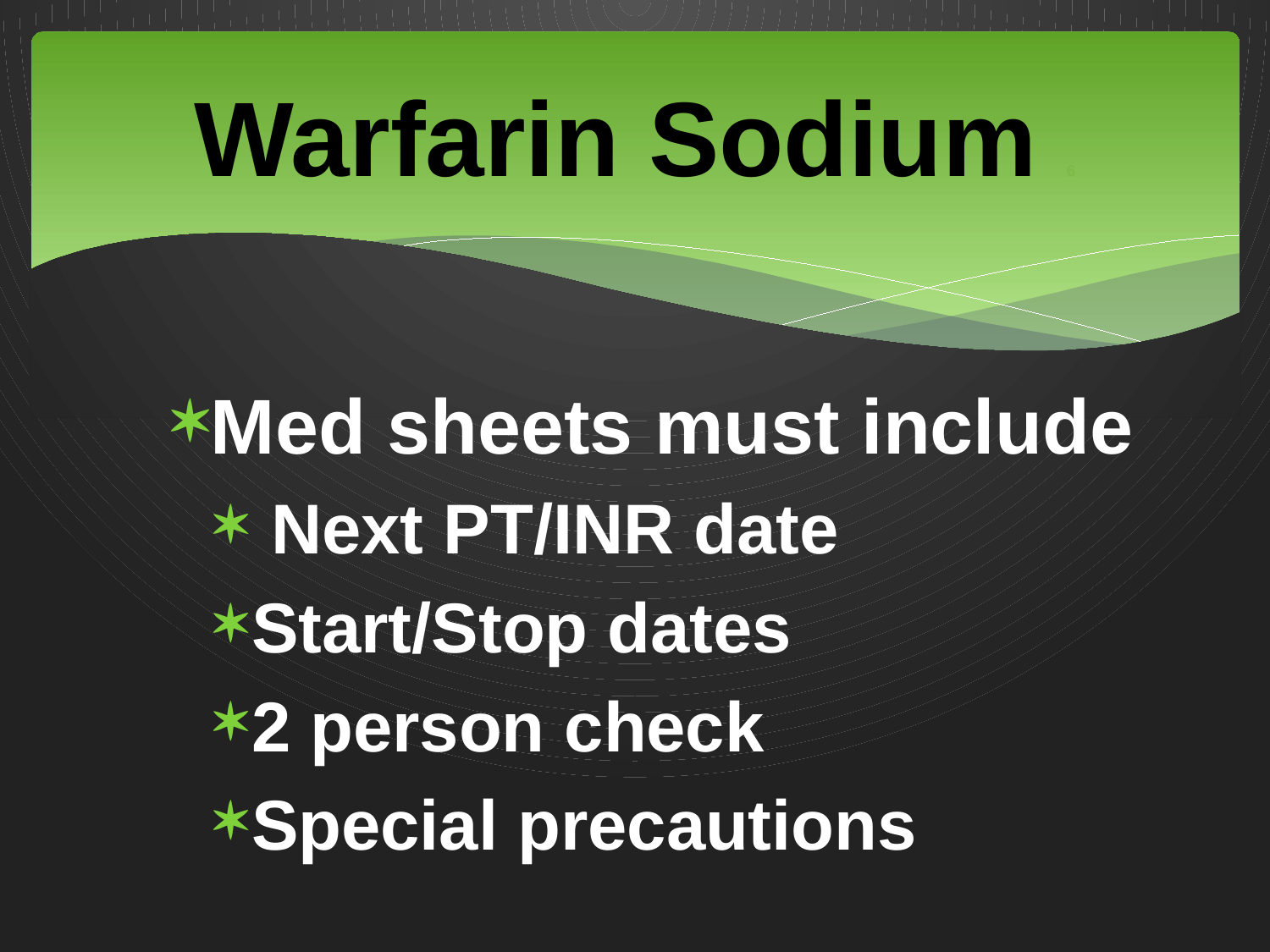

# Warfarin Sodium 6
Med sheets must include
 Next PT/INR date
Start/Stop dates
2 person check
Special precautions